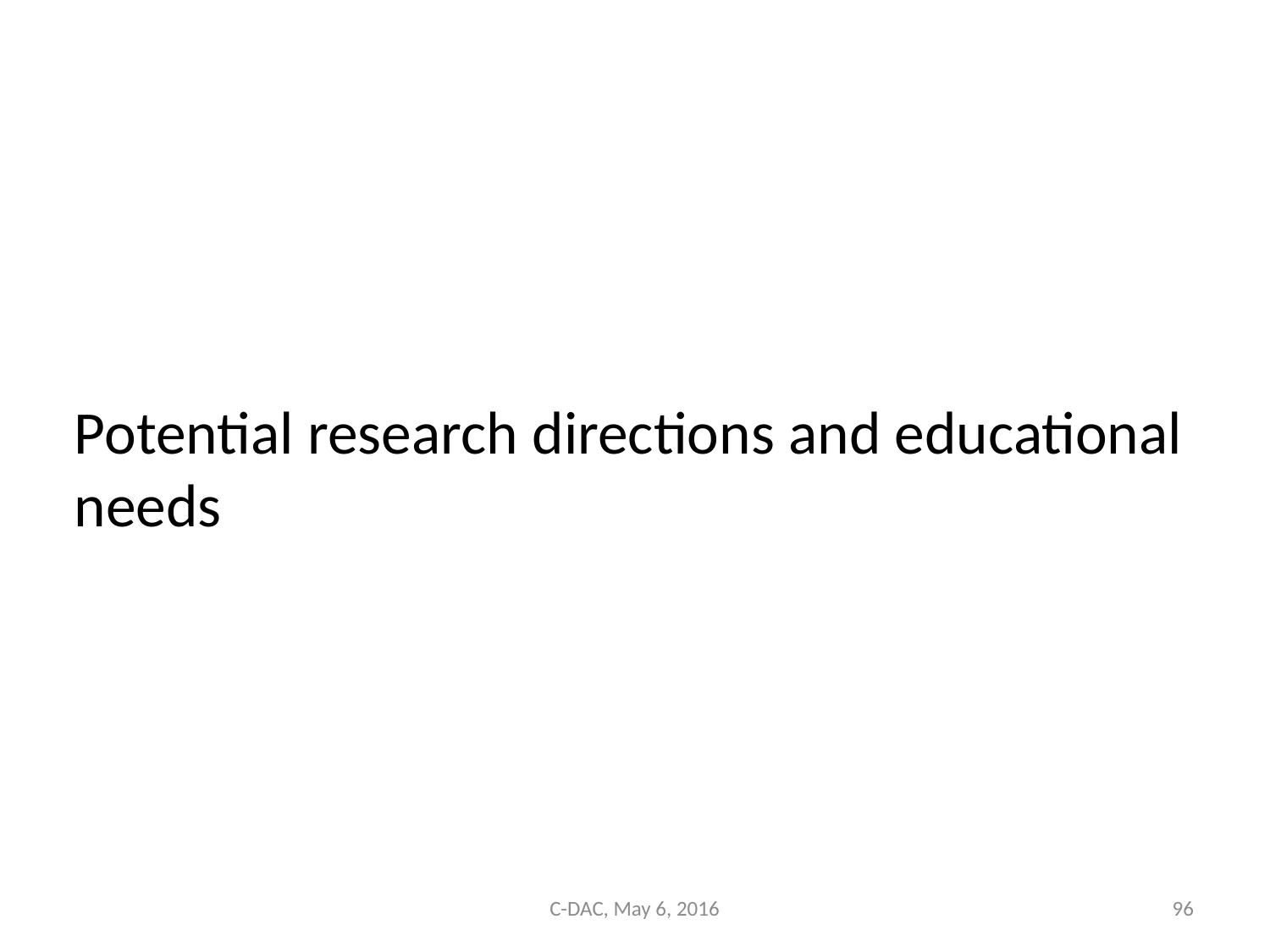

# Potential research directions and educational needs
C-DAC, May 6, 2016
96